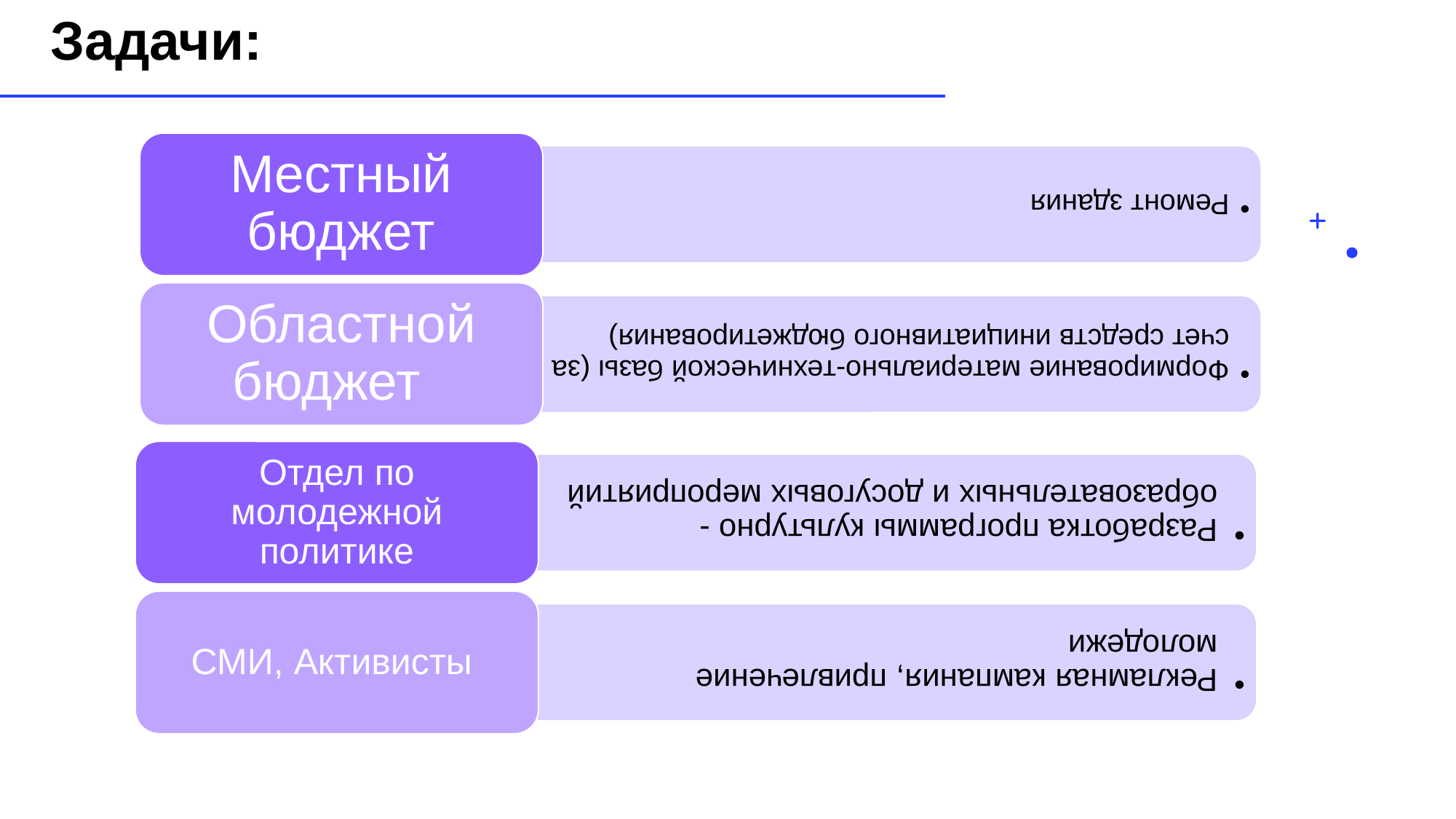

Задачи:

Ремонт здания
Местный бюджет
Формирование материально-технической базы (за счет средств инициативного бюджетирования)
Областной бюджет
Разработка программы культурно -образовательных и досуговых мероприятий
Отдел по молодежной политике
Рекламная кампания, привлечение молодежи
СМИ, Активисты